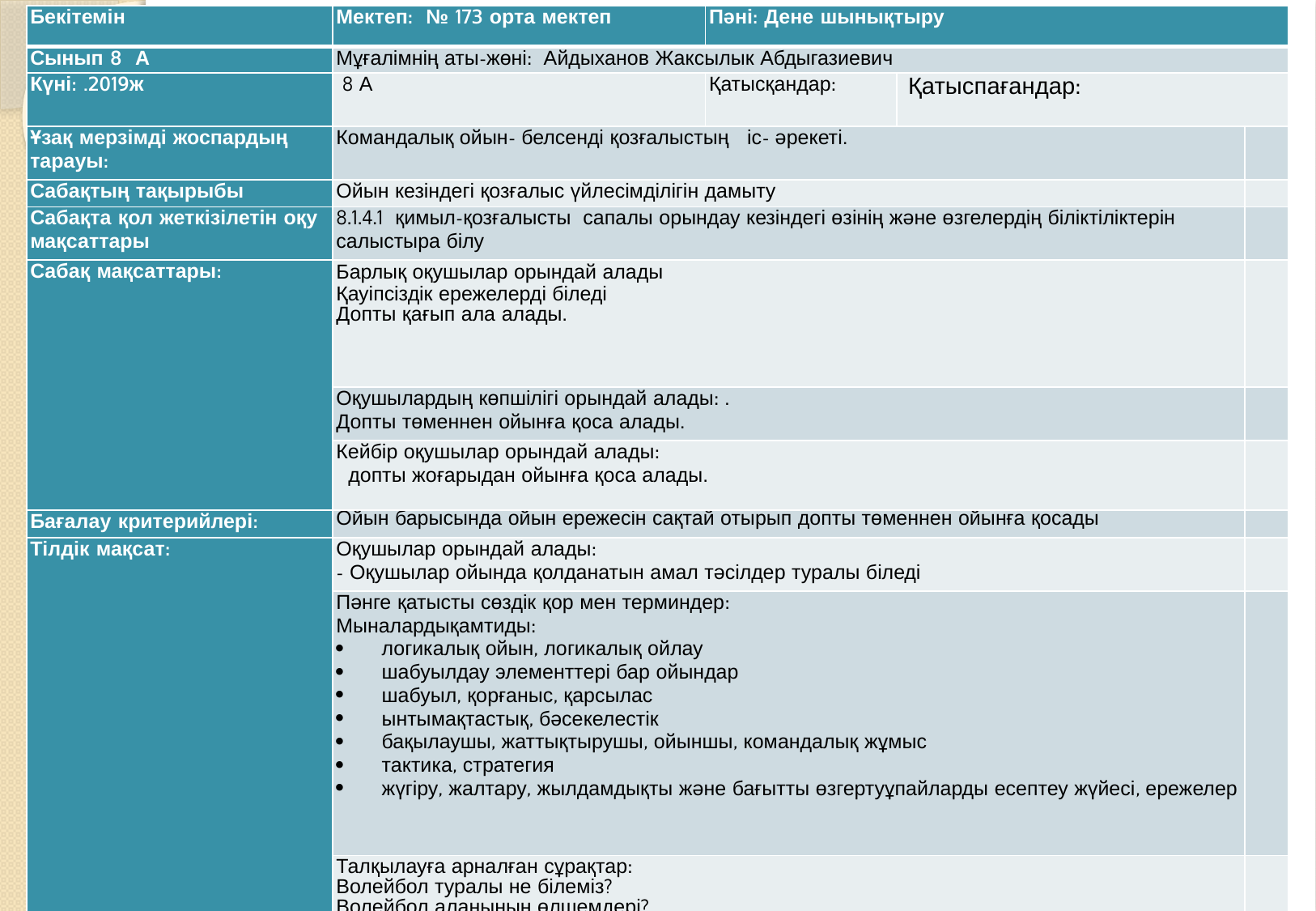

| Бекітемін | Мектеп: № 173 орта мектеп | Пәні: Дене шынықтыру |  |  |
| --- | --- | --- | --- | --- |
| Сынып 8 А | Мұғалімнің аты-жөні: Айдыханов Жаксылык Абдыгазиевич |  |  |  |
| Күні: .2019ж | 8 А | Қатысқандар: | Қатыспағандар: |  |
| Ұзақ мерзімді жоспардың тарауы: | Командалық ойын- белсенді қозғалыстың іс- әрекеті. |  |  |  |
| Сабақтың тақырыбы | Ойын кезіндегі қозғалыс үйлесімділігін дамыту |  |  |  |
| Сабақта қол жеткізілетін оқу мақсаттары | 8.1.4.1 ­ қимыл-қозғалысты сапалы орындау кезіндегі өзінің және өзгелердің біліктіліктерін салыстыра білу |  |  |  |
| Сабақ мақсаттары: | Барлық оқушылар орындай алады Қауіпсіздік ережелерді біледі Допты қағып ала алады. |  |  |  |
|  | Оқушылардың көпшілігі орындай алады: . Допты төменнен ойынға қоса алады. |  |  |  |
|  | Кейбір оқушылар орындай алады: допты жоғарыдан ойынға қоса алады. |  |  |  |
| Бағалау критерийлері: | Ойын барысында ойын ережесін сақтай отырып допты төменнен ойынға қосады |  |  |  |
| Тілдік мақсат: | Оқушылар орындай алады: - Оқушылар ойында қолданатын амал тәсілдер туралы біледі |  |  |  |
|  | Пәнге қатысты сөздік қор мен терминдер: Мыналардықамтиды: логикалық ойын, логикалық ойлау шабуылдау элементтері бар ойындар шабуыл, қорғаныс, қарсылас ынтымақтастық, бәсекелестік бақылаушы, жаттықтырушы, ойыншы, командалық жұмыс тактика, стратегия жүгіру, жалтару, жылдамдықты және бағытты өзгертуұпайларды есептеу жүйесі, ережелер |  |  |  |
|  | Талқылауға арналған сұрақтар: Волейбол туралы не білеміз? Волейбол алаңының өлшемдері? Волейбол ойынының ережелері? |  |  |  |